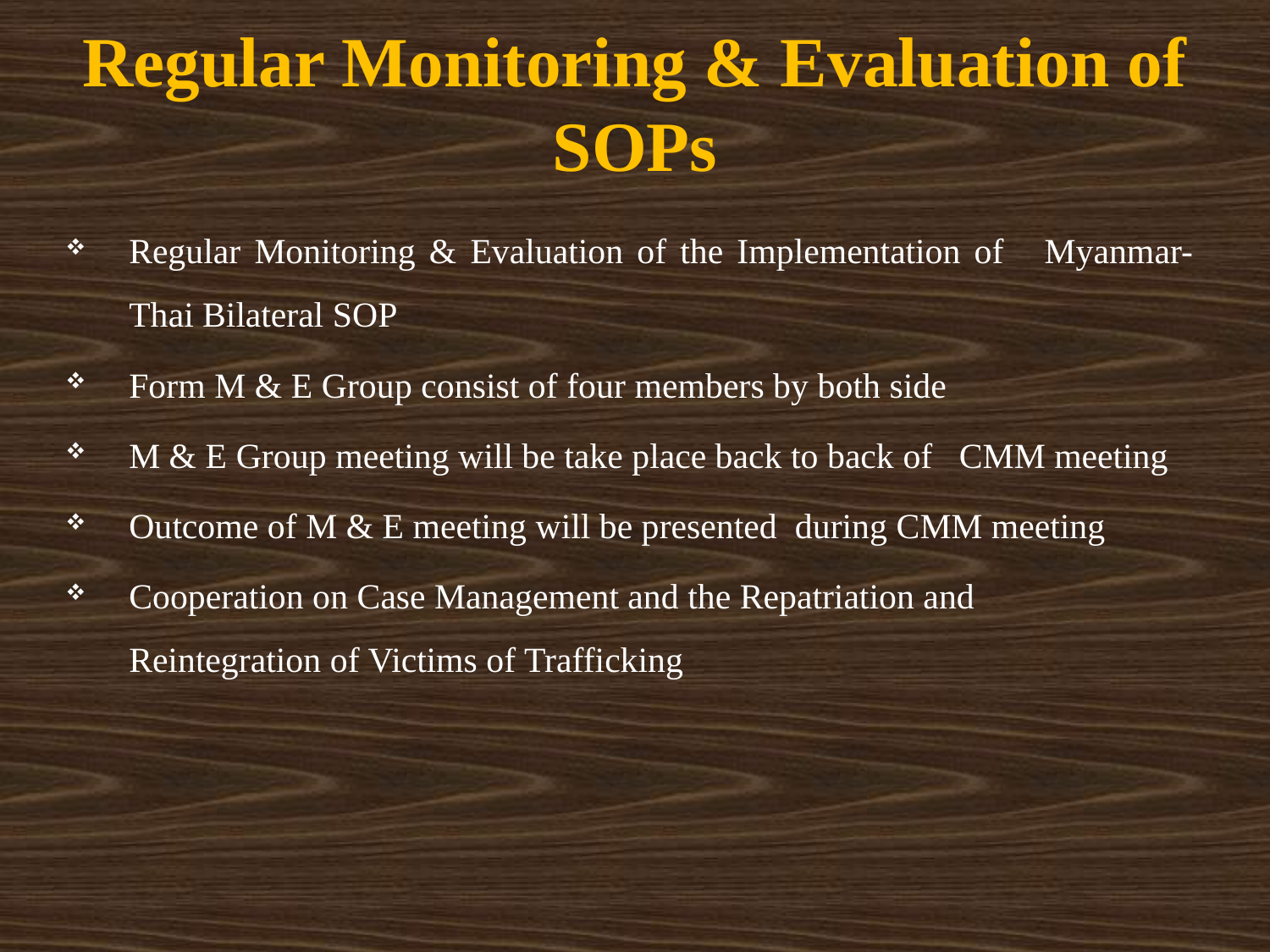

# Regular Monitoring & Evaluation of SOPs
Regular Monitoring & Evaluation of the Implementation of   Myanmar- Thai Bilateral SOP
Form M & E Group consist of four members by both side
M & E Group meeting will be take place back to back of   CMM meeting
Outcome of M & E meeting will be presented  during CMM meeting
Cooperation on Case Management and the Repatriation and   Reintegration of Victims of Trafficking